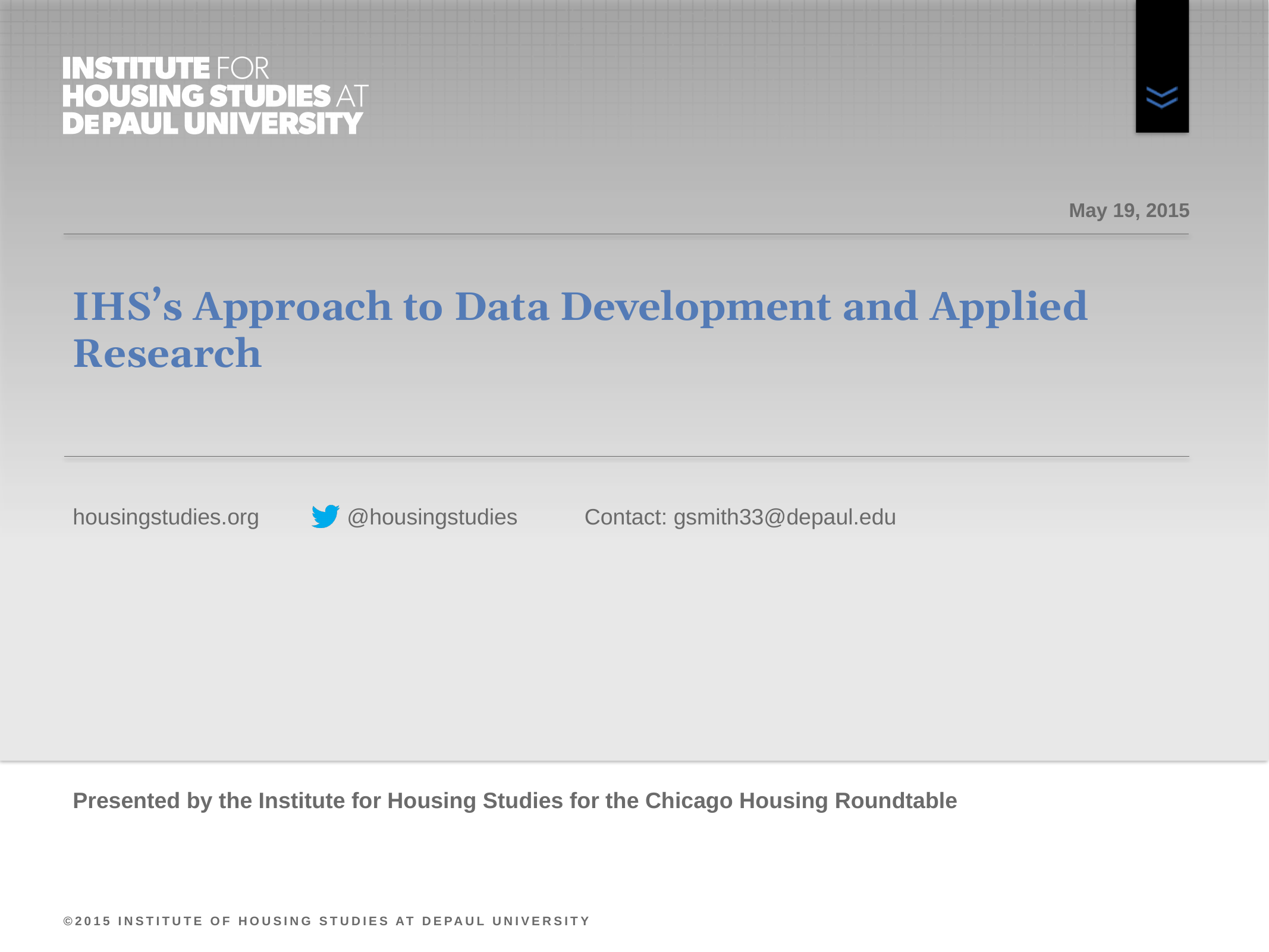

May 19, 2015
# IHS’s Approach to Data Development and Applied Research
housingstudies.org
@housingstudies
Contact: gsmith33@depaul.edu
Presented by the Institute for Housing Studies for the Chicago Housing Roundtable

©2015 Institute of Housing Studies at DePaul University